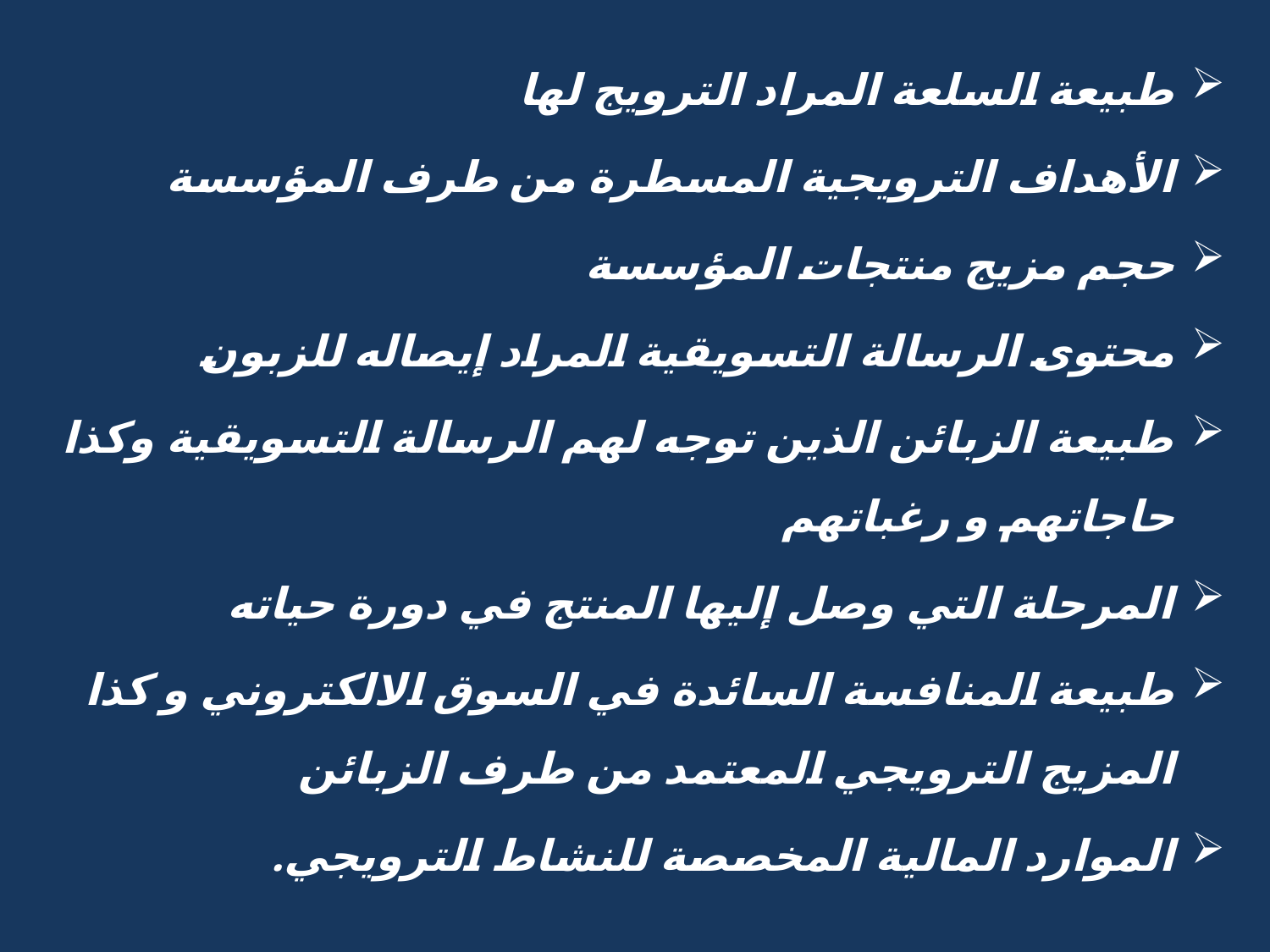

طبيعة السلعة المراد الترويج لها
الأهداف الترويجية المسطرة من طرف المؤسسة
حجم مزيج منتجات المؤسسة
محتوى الرسالة التسويقية المراد إيصاله للزبون
طبيعة الزبائن الذين توجه لهم الرسالة التسويقية وكذا حاجاتهم و رغباتهم
المرحلة التي وصل إليها المنتج في دورة حياته
طبيعة المنافسة السائدة في السوق الالكتروني و كذا المزيج الترويجي المعتمد من طرف الزبائن
الموارد المالية المخصصة للنشاط الترويجي.